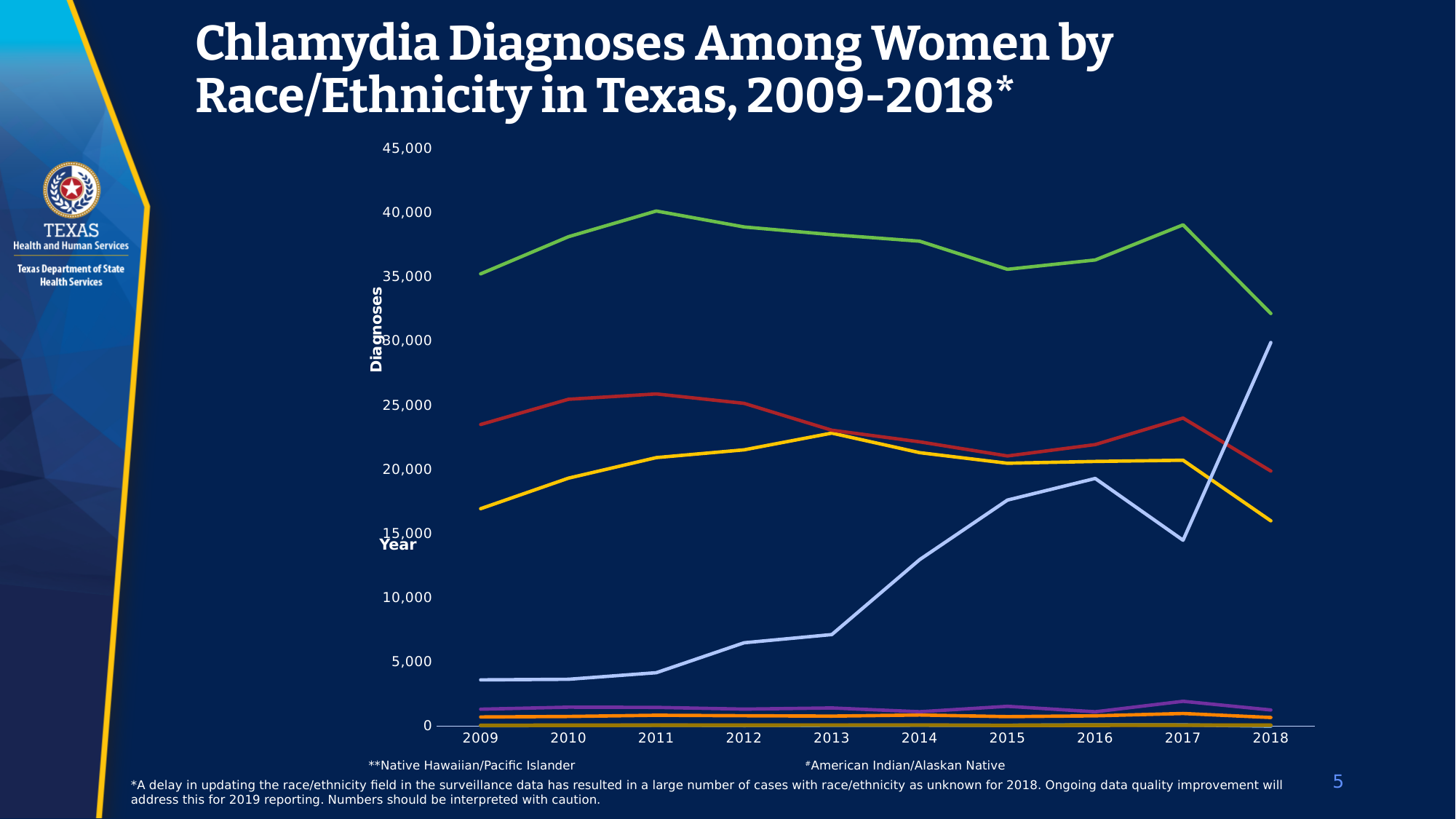

# Chlamydia Diagnoses Among Women by Race/Ethnicity in Texas, 2009-2018*

### Chart

| Category | White | Black | Hispanic | NHPI** | AIAN# | Asian | Multi Race | Other, unspecified | Unknown |
|---|---|---|---|---|---|---|---|---|---|
| 2009 | 16949.0 | 23513.0 | 35249.0 | 45.0 | 71.0 | 718.0 | 58.0 | 1326.0 | 3610.0 |
| 2010 | 19328.0 | 25479.0 | 38143.0 | 51.0 | 88.0 | 760.0 | 54.0 | 1483.0 | 3657.0 |
| 2011 | 20929.0 | 25893.0 | 40147.0 | 80.0 | 85.0 | 851.0 | 68.0 | 1465.0 | 4170.0 |
| 2012 | 21536.0 | 25161.0 | 38906.0 | 49.0 | 89.0 | 815.0 | 70.0 | 1330.0 | 6499.0 |
| 2013 | 22843.0 | 23065.0 | 38306.0 | 66.0 | 94.0 | 785.0 | 83.0 | 1422.0 | 7140.0 |
| 2014 | 21315.0 | 22162.0 | 37797.0 | 79.0 | 96.0 | 871.0 | 81.0 | 1127.0 | 12981.0 |
| 2015 | 20489.0 | 21055.0 | 35605.0 | 65.0 | 56.0 | 746.0 | 80.0 | 1549.0 | 17620.0 |
| 2016 | 20630.0 | 21945.0 | 36331.0 | 109.0 | 62.0 | 808.0 | 106.0 | 1124.0 | 19303.0 |
| 2017 | 20725.0 | 24014.0 | 39070.0 | 102.0 | 67.0 | 991.0 | 97.0 | 1941.0 | 14490.0 |
| 2018 | 16002.0 | 19881.0 | 32162.0 | 0.0 | 70.0 | 680.0 | 84.0 | 1266.0 | 29905.0 |
Year
**Native Hawaiian/Pacific Islander     		#American Indian/Alaskan Native
5
*A delay in updating the race/ethnicity field in the surveillance data has resulted in a large number of cases with race/ethnicity as unknown for 2018. Ongoing data quality improvement will address this for 2019 reporting. Numbers should be interpreted with caution.